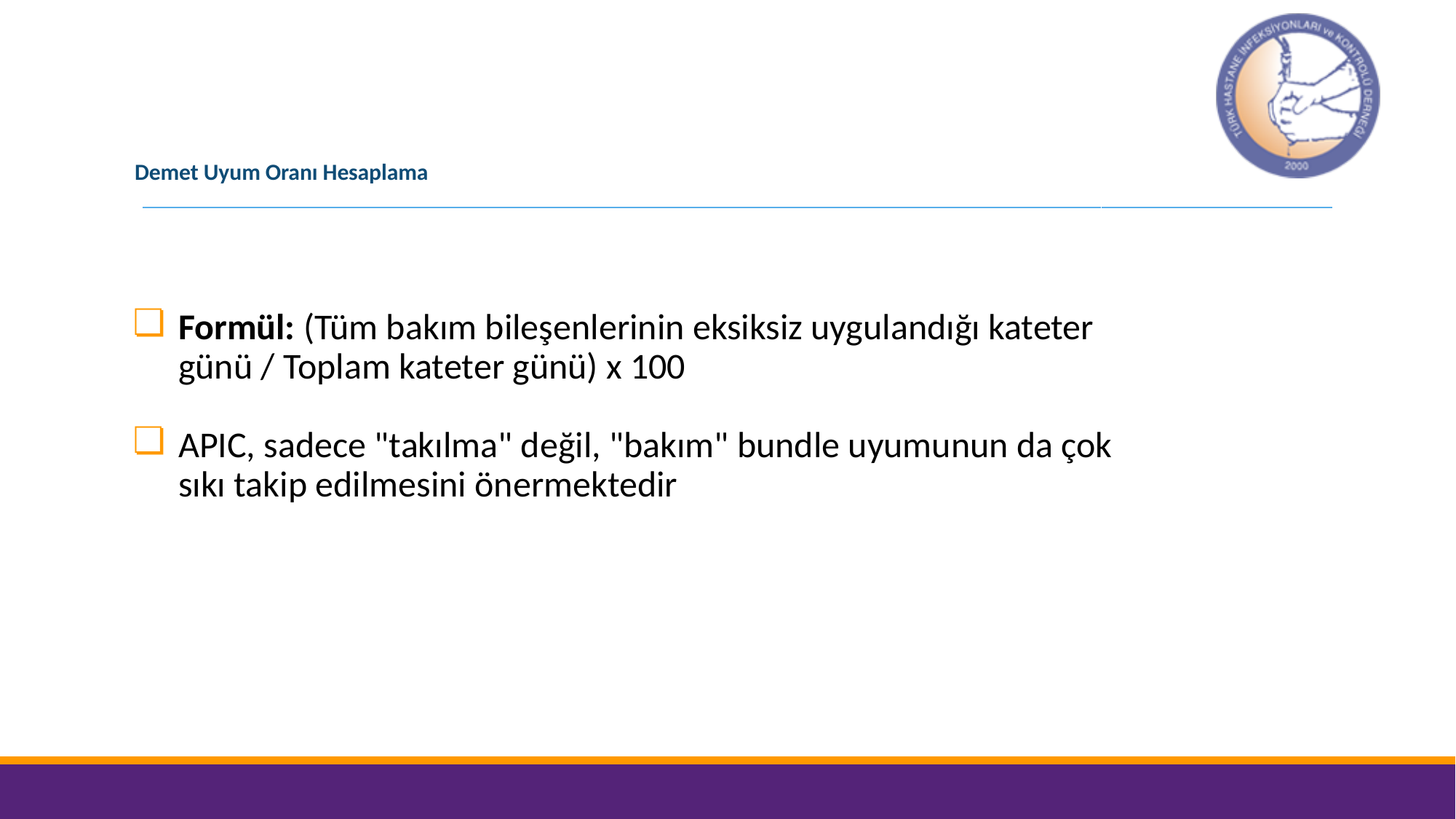

# Demet Uyum Oranı Hesaplama
Formül: (Tüm bakım bileşenlerinin eksiksiz uygulandığı kateter günü / Toplam kateter günü) x 100

APIC, sadece "takılma" değil, "bakım" bundle uyumunun da çok sıkı takip edilmesini önermektedir